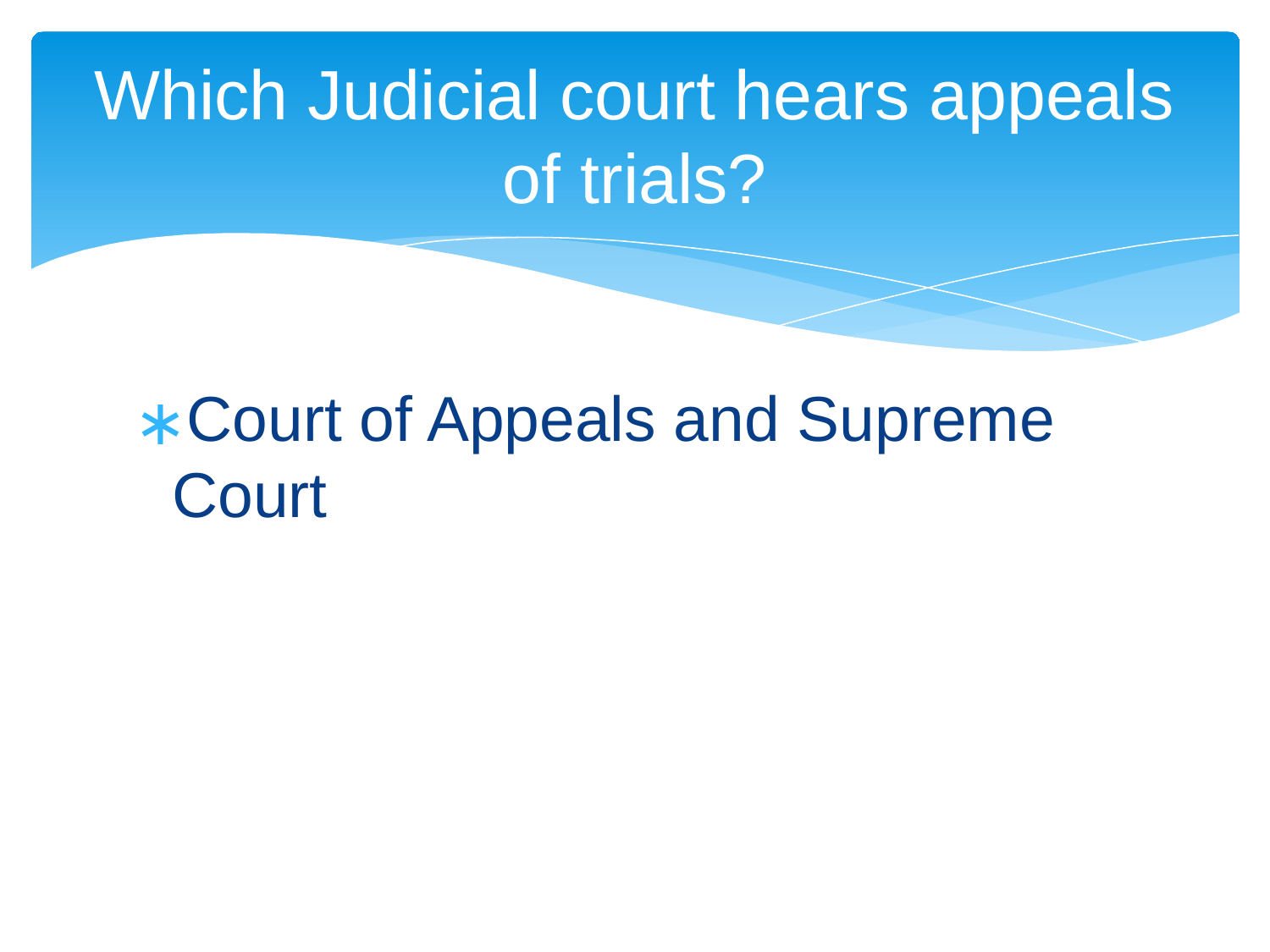

# Which Judicial court hears appeals of trials?
Court of Appeals and Supreme Court